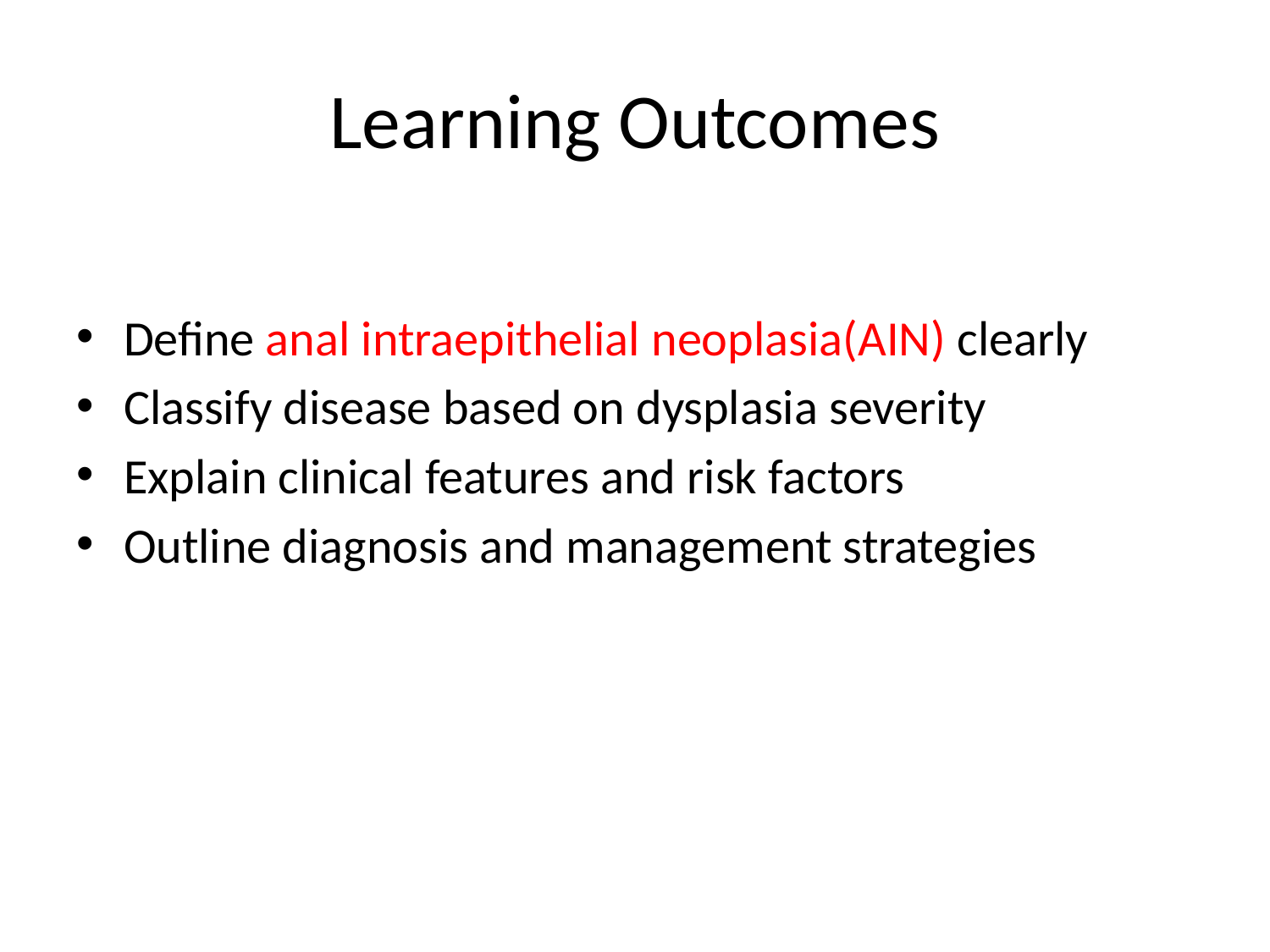

# Learning Outcomes

Define anal intraepithelial neoplasia(AIN) clearly
Classify disease based on dysplasia severity
Explain clinical features and risk factors
Outline diagnosis and management strategies